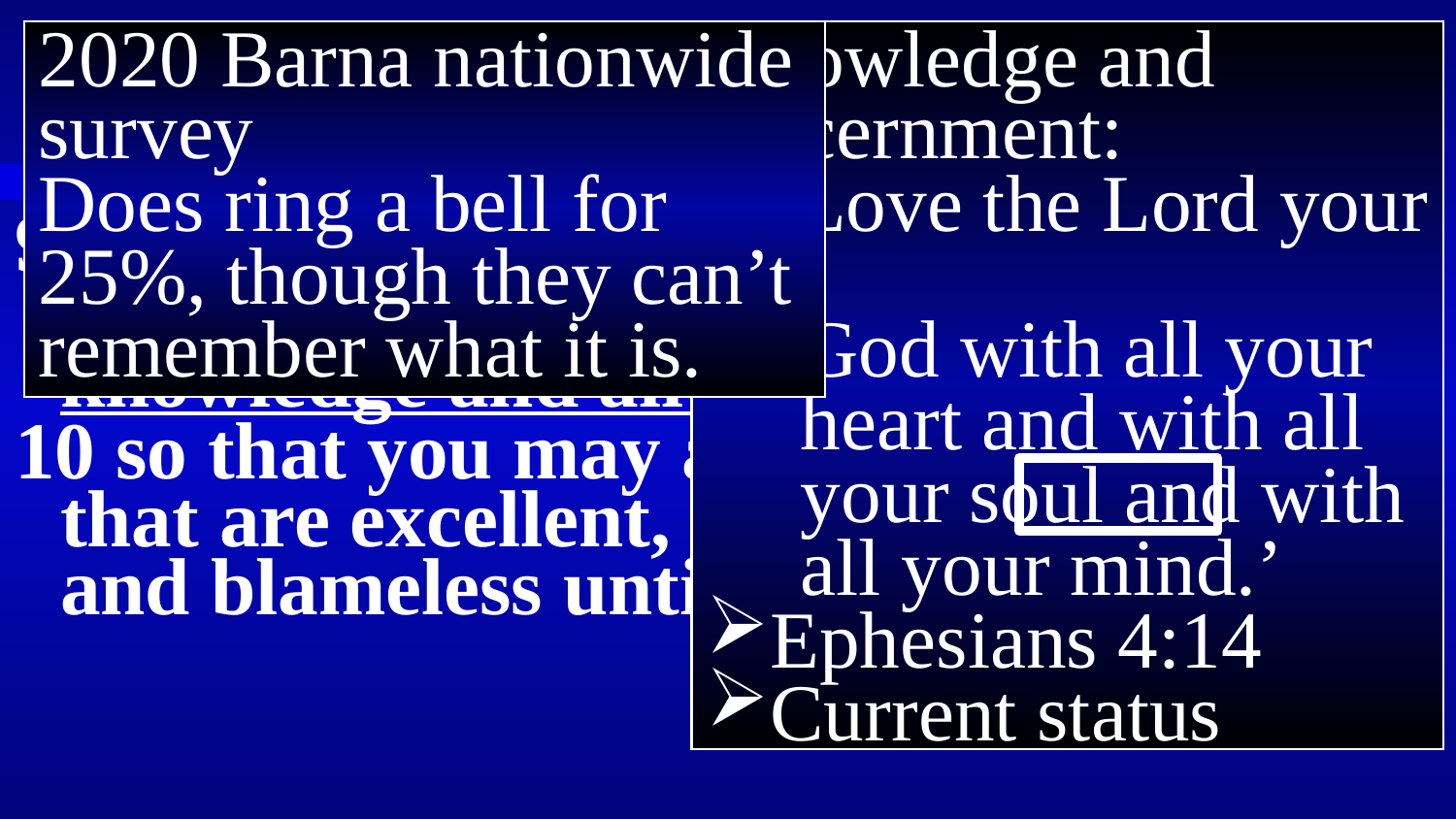

2020 Barna nationwide survey
Does ring a bell for 25%, though they can’t remember what it is.
Knowledge and discernment:
‘Love the Lord your
   God with all your
   heart and with all
   your soul and with
   all your mind.’
Ephesians 4:14
Current status
# Philippians
9 And this I pray, that your love may abound still more and more in real knowledge and all discernment,
10 so that you may approve the things that are excellent, in order to be sincere and blameless until the day of Christ